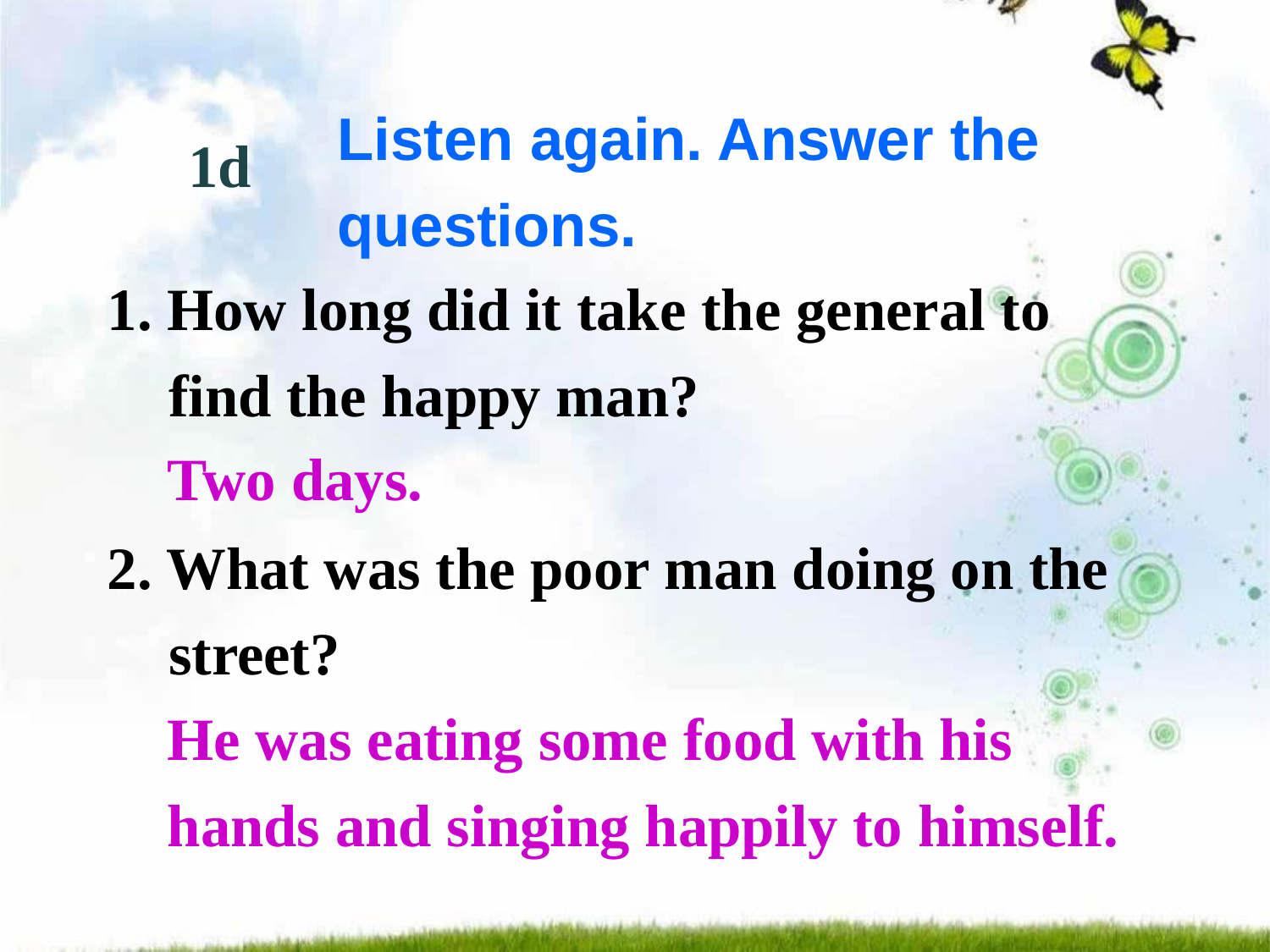

Listen again. Answer the questions.
1d
1. How long did it take the general to find the happy man?

2. What was the poor man doing on the street?
Two days.
He was eating some food with his hands and singing happily to himself.